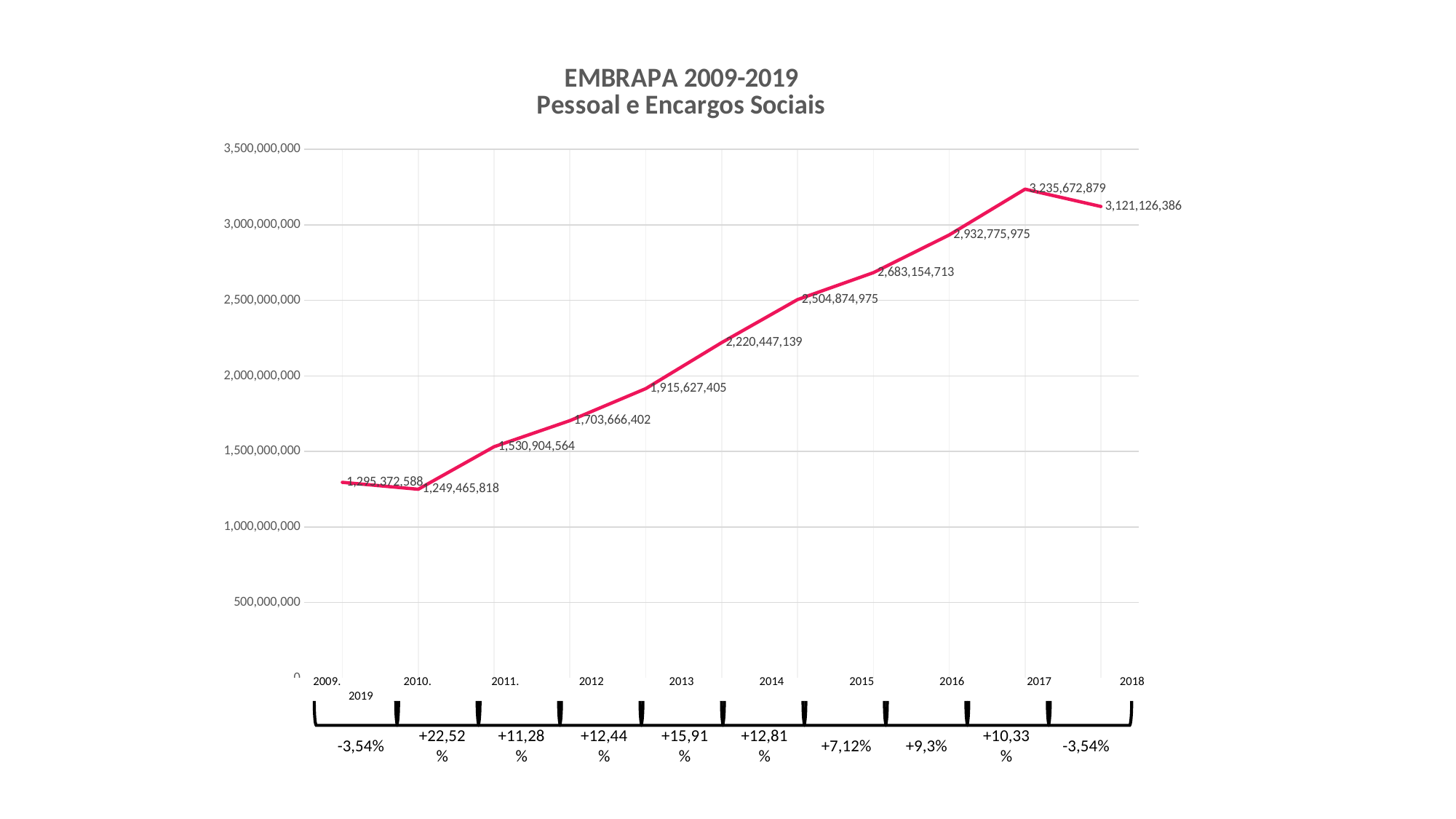

### Chart: EMBRAPA 2009-2019
Pessoal e Encargos Sociais

| Category |  |
|---|---|
        2009.                       2010.                      2011.                      2012                        2013                        2014                        2015                        2016                       2017                         2018                       2019

-3,54%
+10,33%
+12,81%
+12,44%
+9,3%
+22,52%
-3,54%
+11,28%
+7,12%
+15,91%